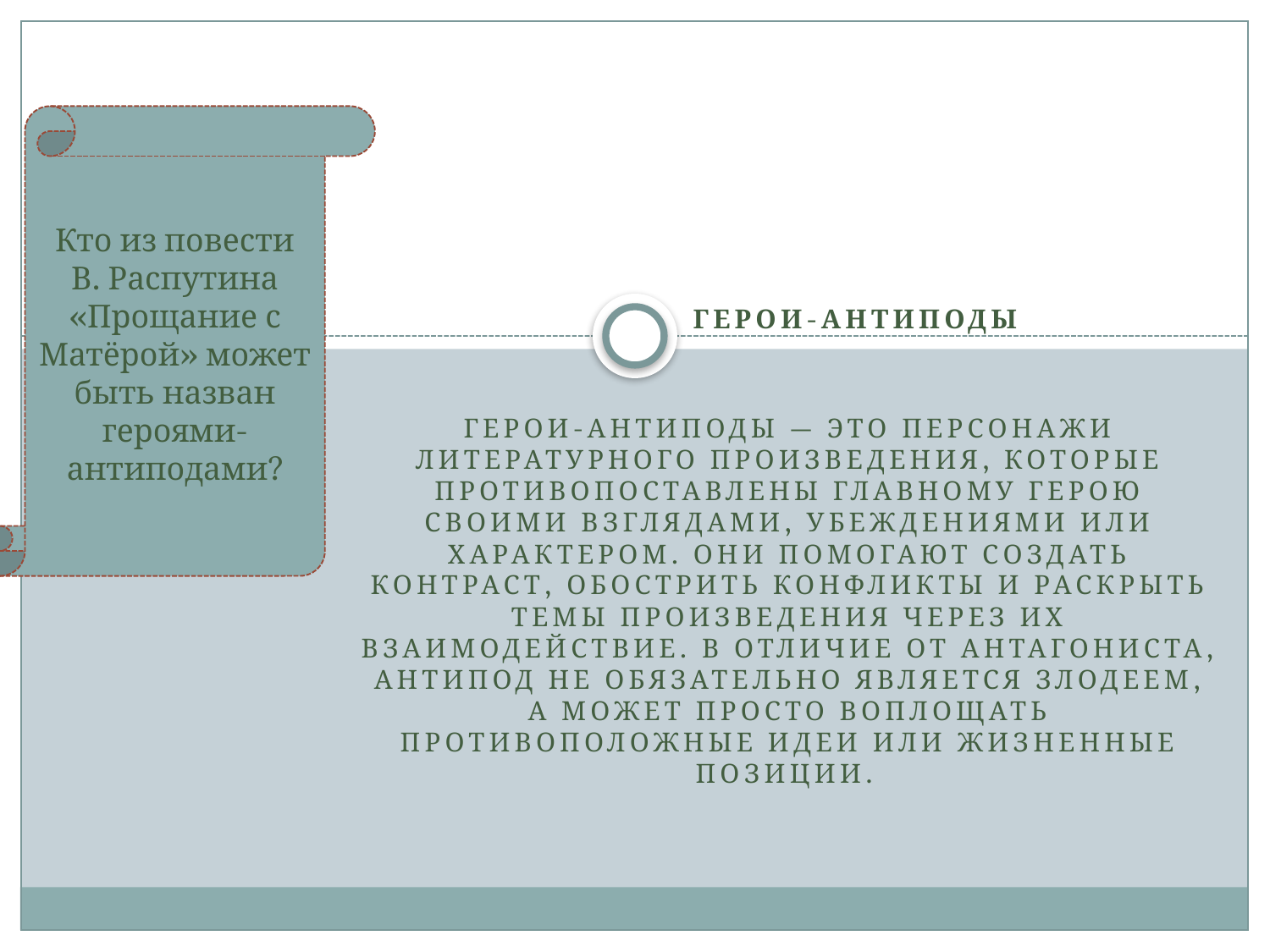

Кто из повести В. Распутина «Прощание с Матёрой» может быть назван героями-антиподами?
            Герои-антиподы

Герои-антиподы — это персонажи литературного произведения, которые противопоставлены главному герою своими взглядами, убеждениями или характером. Они помогают создать контраст, обострить конфликты и раскрыть темы произведения через их взаимодействие. В отличие от антагониста, антипод не обязательно является злодеем, а может просто воплощать противоположные идеи или жизненные позиции.

#